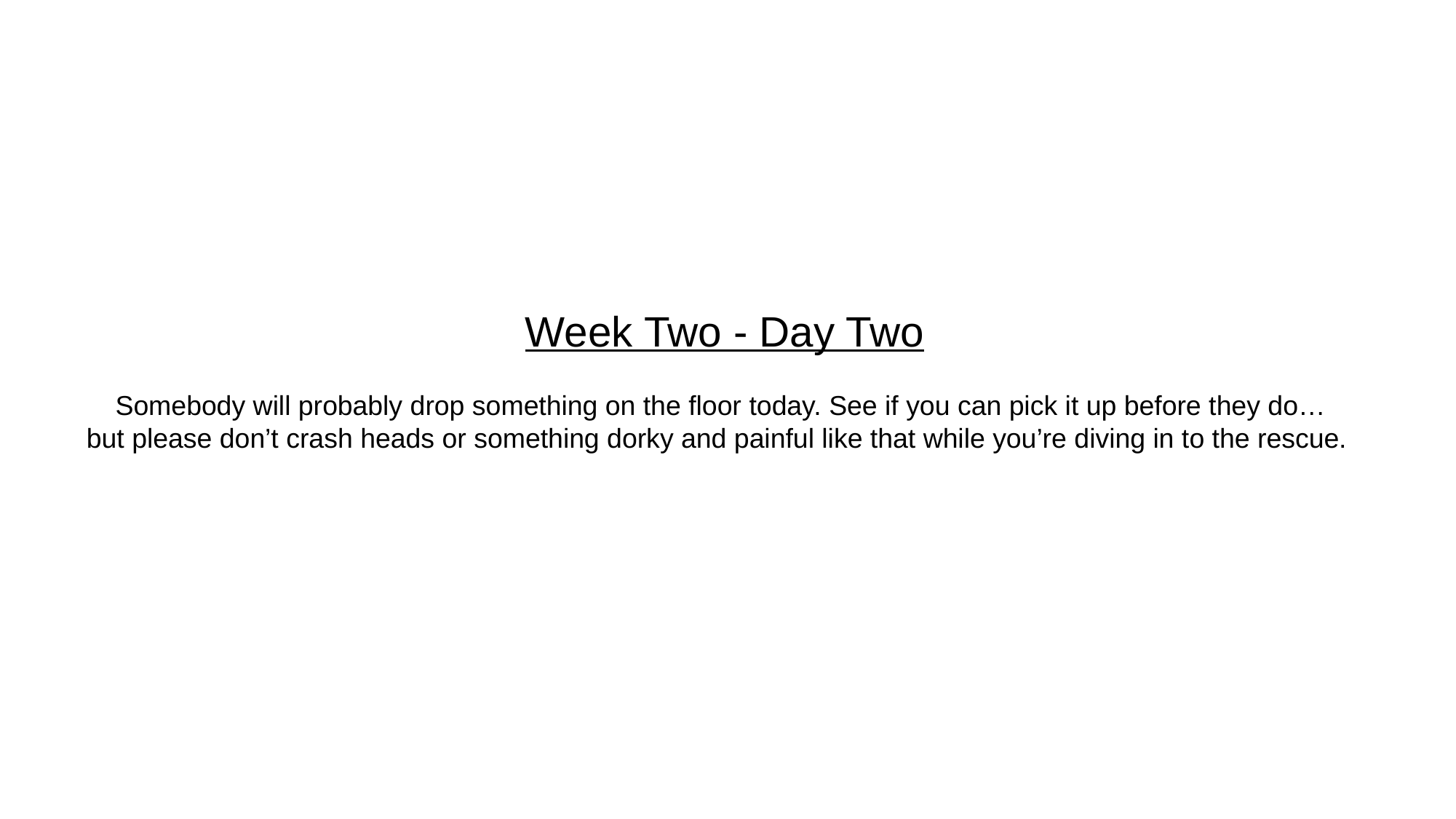

Week Two - Day Two

Somebody will probably drop something on the floor today. See if you can pick it up before they do…
but please don’t crash heads or something dorky and painful like that while you’re diving in to the rescue.